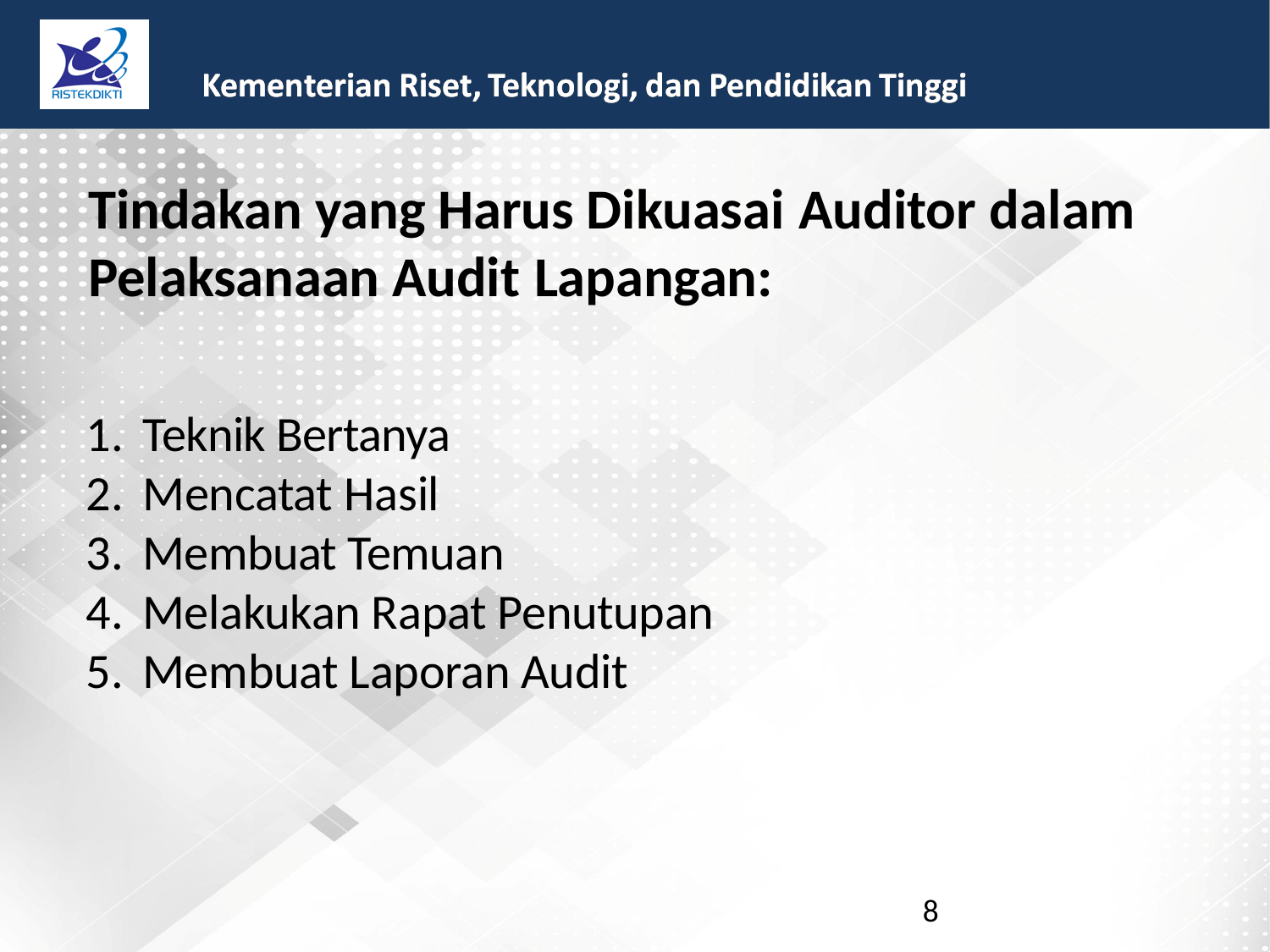

Tindakan yang Harus Dikuasai
Auditor
dalam
Pelaksanaan Audit
Lapangan:
1.
2.
3.
4.
5.
Teknik Bertanya
Mencatat Hasil
Membuat Temuan
Melakukan Rapat Penutupan
Membuat Laporan Audit
8